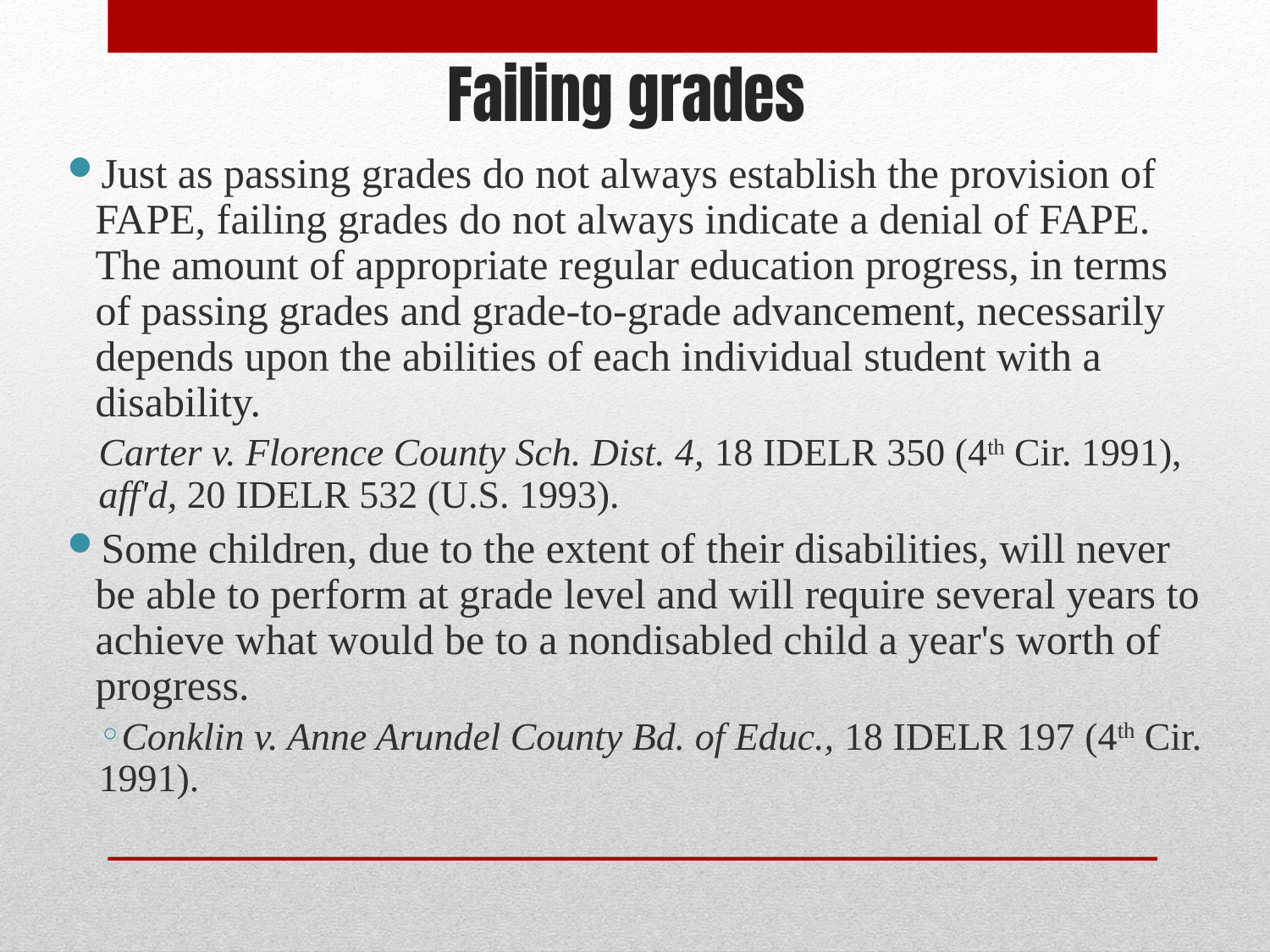

# Failing grades

Just as passing grades do not always establish the provision of FAPE, failing grades do not always indicate a denial of FAPE.  The amount of appropriate regular education progress, in terms of passing grades and grade-to-grade advancement, necessarily depends upon the abilities of each individual student with a disability.
Carter v. Florence County Sch. Dist. 4, 18 IDELR 350 (4th Cir. 1991), aff'd, 20 IDELR 532 (U.S. 1993).
Some children, due to the extent of their disabilities, will never be able to perform at grade level and will require several years to achieve what would be to a nondisabled child a year's worth of progress.
Conklin v. Anne Arundel County Bd. of Educ., 18 IDELR 197 (4th Cir. 1991).